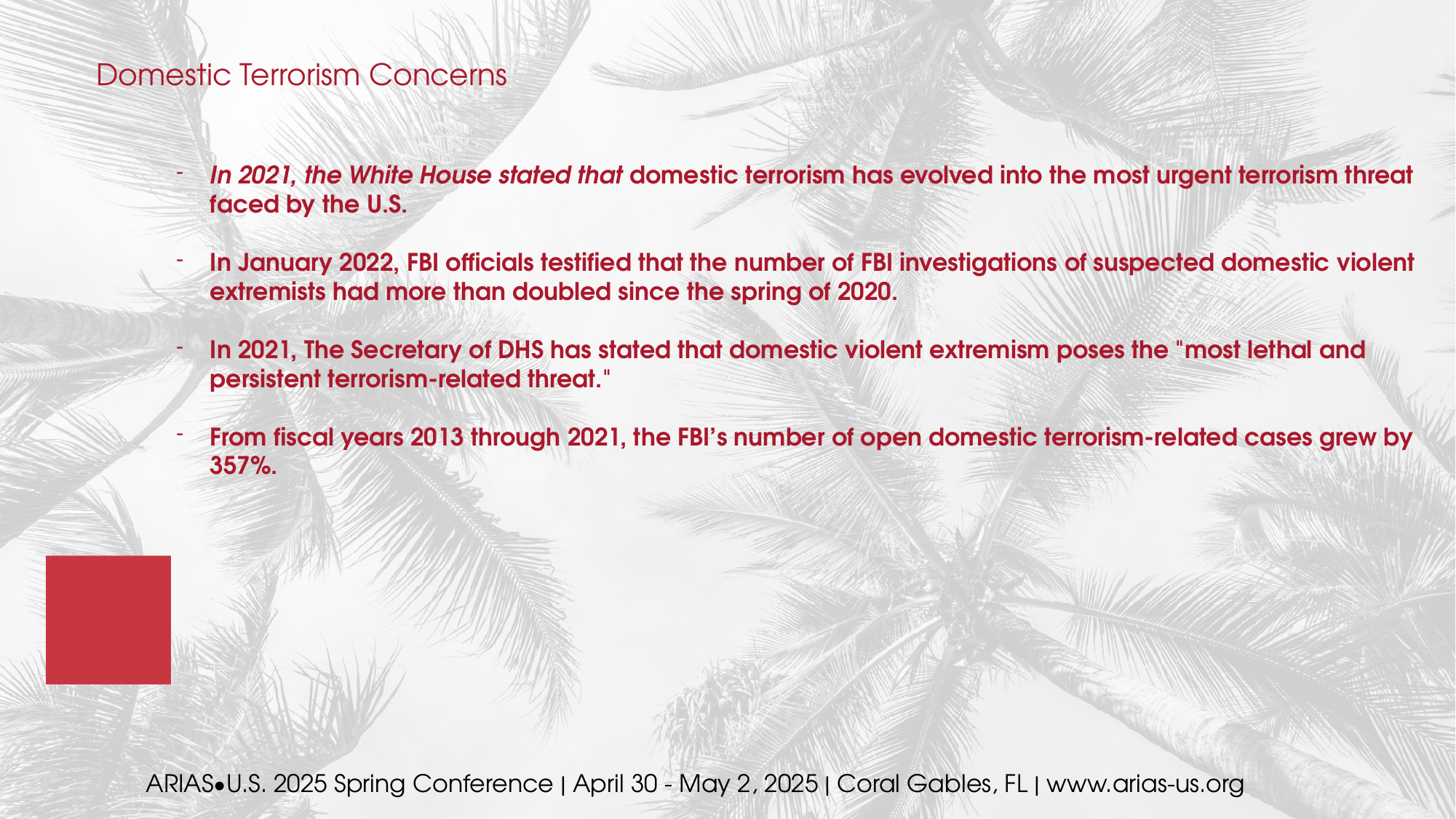

# Domestic Terrorism Concerns
In 2021, the White House stated that domestic terrorism has evolved into the most urgent terrorism threat faced by the U.S.

In January 2022, FBI officials testified that the number of FBI investigations of suspected domestic violent extremists had more than doubled since the spring of 2020.

In 2021, The Secretary of DHS has stated that domestic violent extremism poses the "most lethal and persistent terrorism-related threat."

From fiscal years 2013 through 2021, the FBI’s number of open domestic terrorism-related cases grew by 357%.